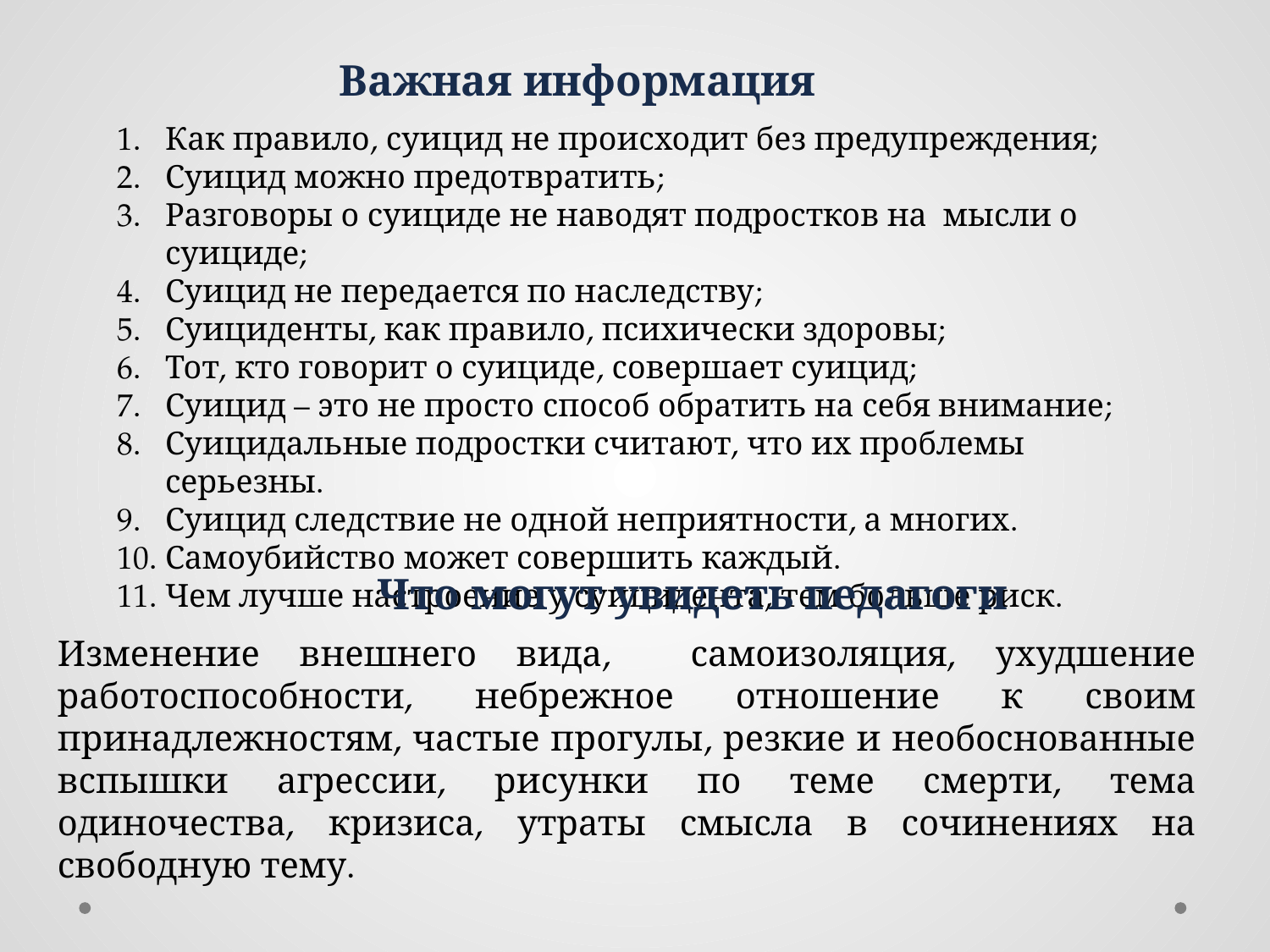

Важная информация
Как правило, суицид не происходит без предупреждения;
Суицид можно предотвратить;
Разговоры о суициде не наводят подростков на  мысли о суициде;
Суицид не передается по наследству;
Суициденты, как правило, психически здоровы;
Тот, кто говорит о суициде, совершает суицид;
Суицид – это не просто способ обратить на себя внимание;
Суицидальные подростки считают, что их проблемы серьезны.
Суицид следствие не одной неприятности, а многих.
Самоубийство может совершить каждый.
Чем лучше настроение у суицидента, тем больше риск.

Что могут увидеть педагоги
Изменение внешнего вида,  самоизоляция, ухудшение работоспособности, небрежное отношение к своим принадлежностям, частые прогулы, резкие и необоснованные вспышки агрессии, рисунки по теме смерти, тема одиночества, кризиса, утраты смысла в сочинениях на свободную тему.